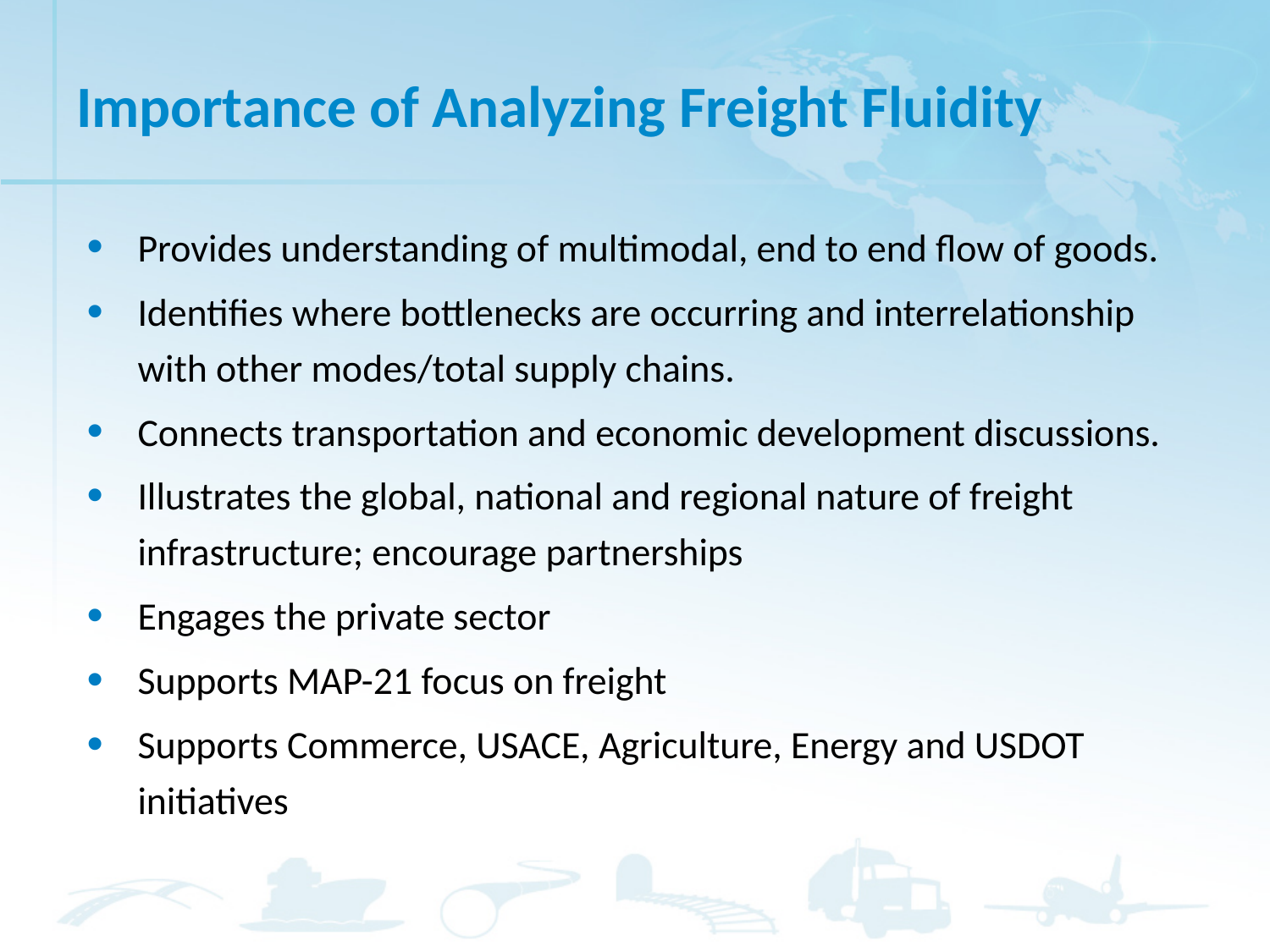

# Importance of Analyzing Freight Fluidity
Provides understanding of multimodal, end to end flow of goods.
Identifies where bottlenecks are occurring and interrelationship with other modes/total supply chains.
Connects transportation and economic development discussions.
Illustrates the global, national and regional nature of freight infrastructure; encourage partnerships
Engages the private sector
Supports MAP-21 focus on freight
Supports Commerce, USACE, Agriculture, Energy and USDOT initiatives